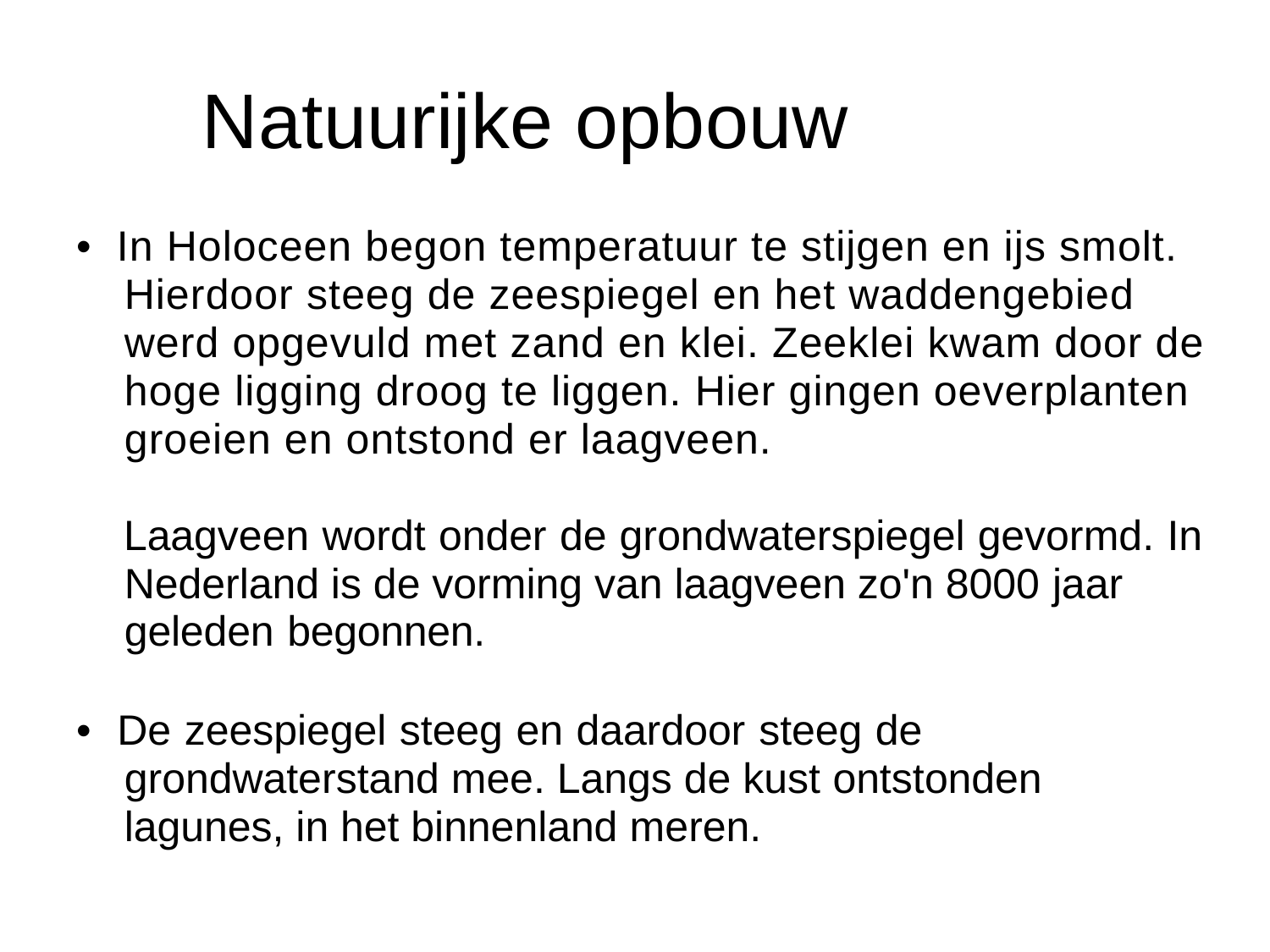

Natuurijke opbouw

•  In Holoceen begon temperatuur te stijgen en ijs smolt. Hierdoor steeg de zeespiegel en het waddengebied werd opgevuld met zand en klei. Zeeklei kwam door de hoge ligging droog te liggen. Hier gingen oeverplanten groeien en ontstond er laagveen.

    Laagveen wordt onder de grondwaterspiegel gevormd. In Nederland is de vorming van laagveen zo'n 8000 jaar geleden begonnen.

•  De zeespiegel steeg en daardoor steeg de grondwaterstand mee. Langs de kust ontstonden lagunes, in het binnenland meren.